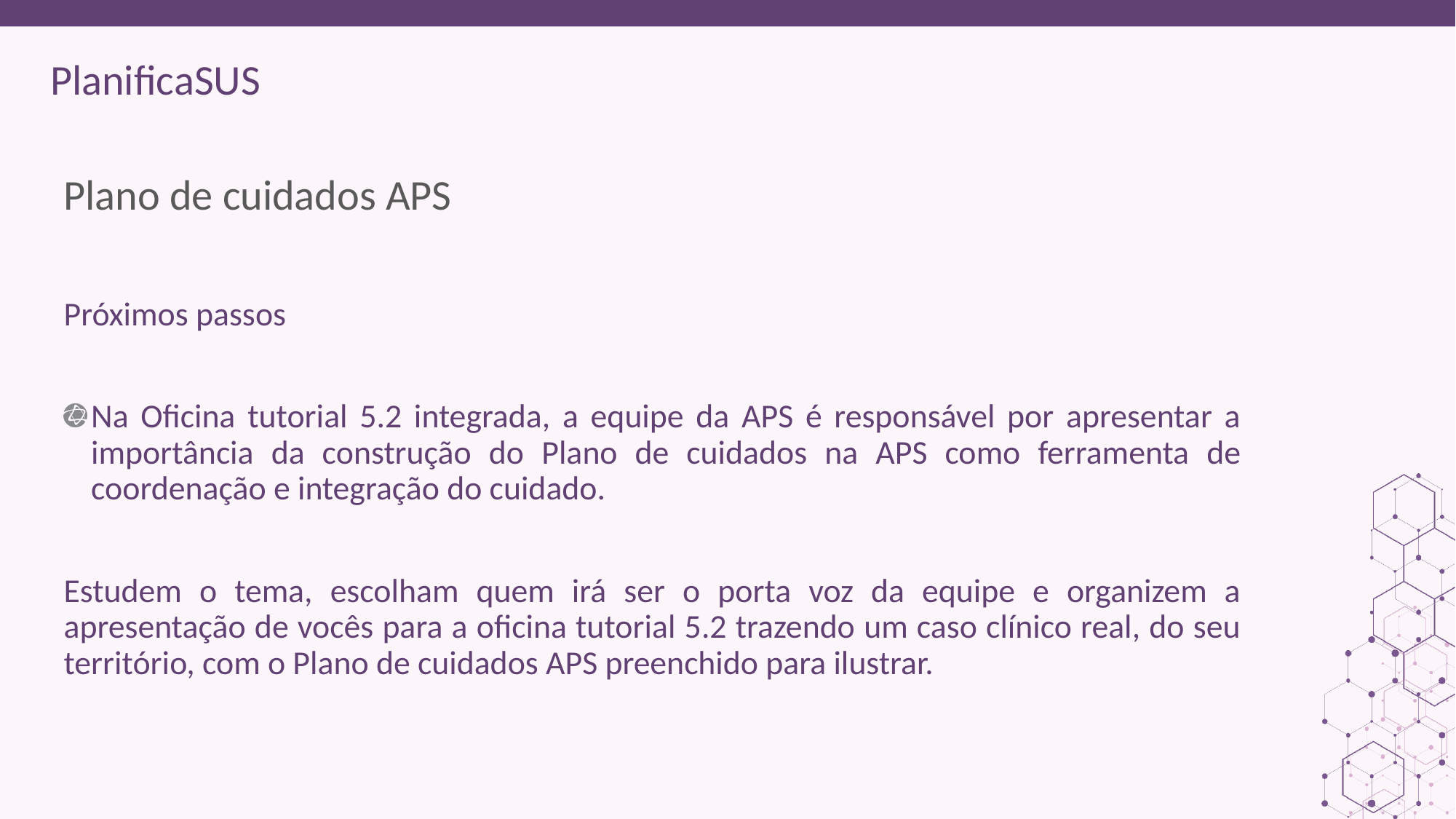

ORIENTAÇÕES:

Fonte de sub-título: calibri 28 - cor do marcador
Corpo do texto: calibri 22 – roxo
Manter os marcadores
Máximo cinco tópicos por slide
Tópicos alinhados à esquerda

# Plano de cuidados APS
Próximos passos

Na Oficina tutorial 5.2 integrada, a equipe da APS é responsável por apresentar a importância da construção do Plano de cuidados na APS como ferramenta de coordenação e integração do cuidado.

Estudem o tema, escolham quem irá ser o porta voz da equipe e organizem a apresentação de vocês para a oficina tutorial 5.2 trazendo um caso clínico real, do seu território, com o Plano de cuidados APS preenchido para ilustrar.